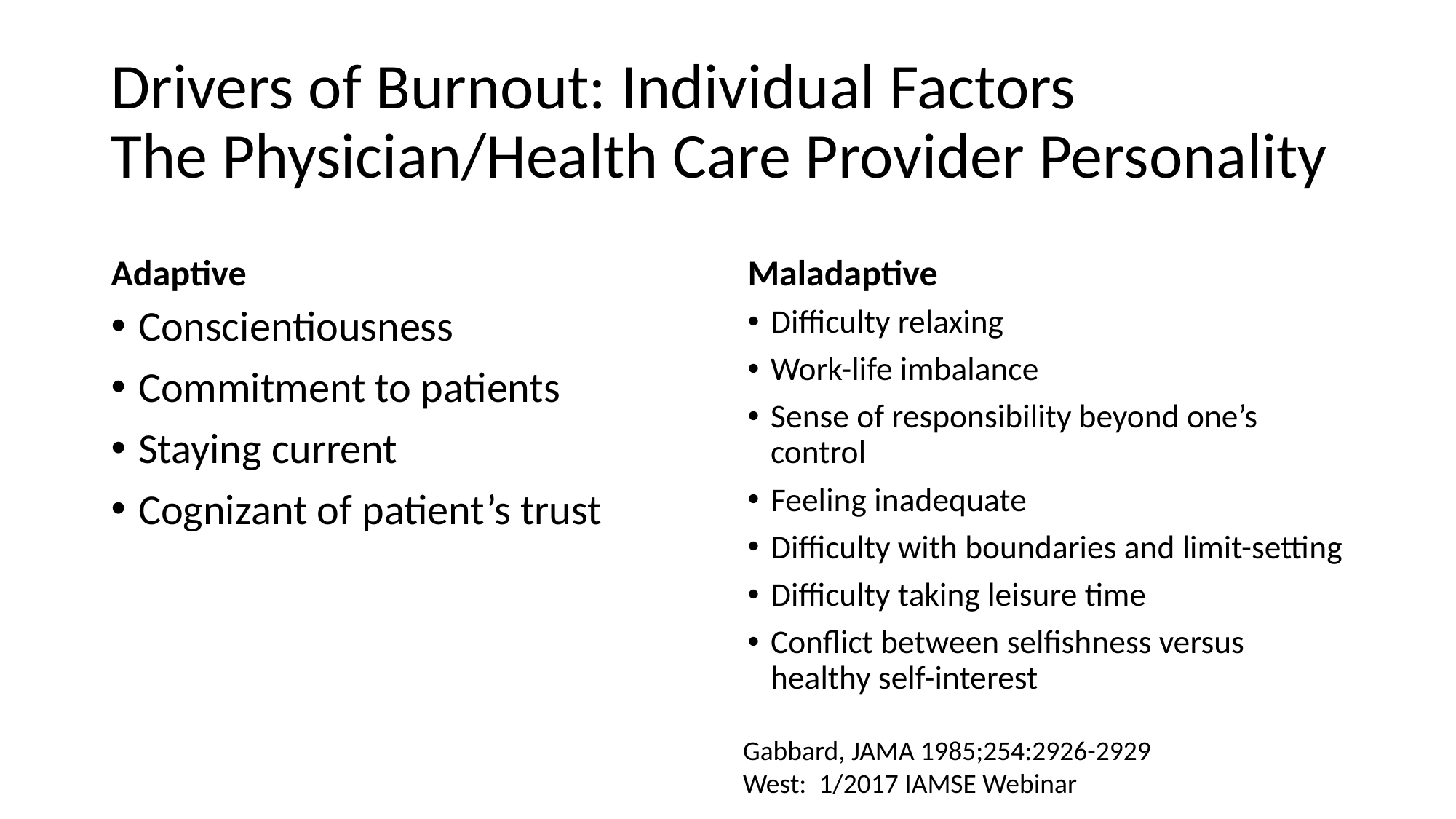

# Drivers of Burnout: Individual Factors The Physician/Health Care Provider Personality
Adaptive
Maladaptive
Conscientiousness
Commitment to patients
Staying current
Cognizant of patient’s trust
Difficulty relaxing
Work-life imbalance
Sense of responsibility beyond one’s control
Feeling inadequate
Difficulty with boundaries and limit-setting
Difficulty taking leisure time
Conflict between selfishness versus healthy self-interest
Gabbard, JAMA 1985;254:2926-2929
West:  1/2017 IAMSE Webinar